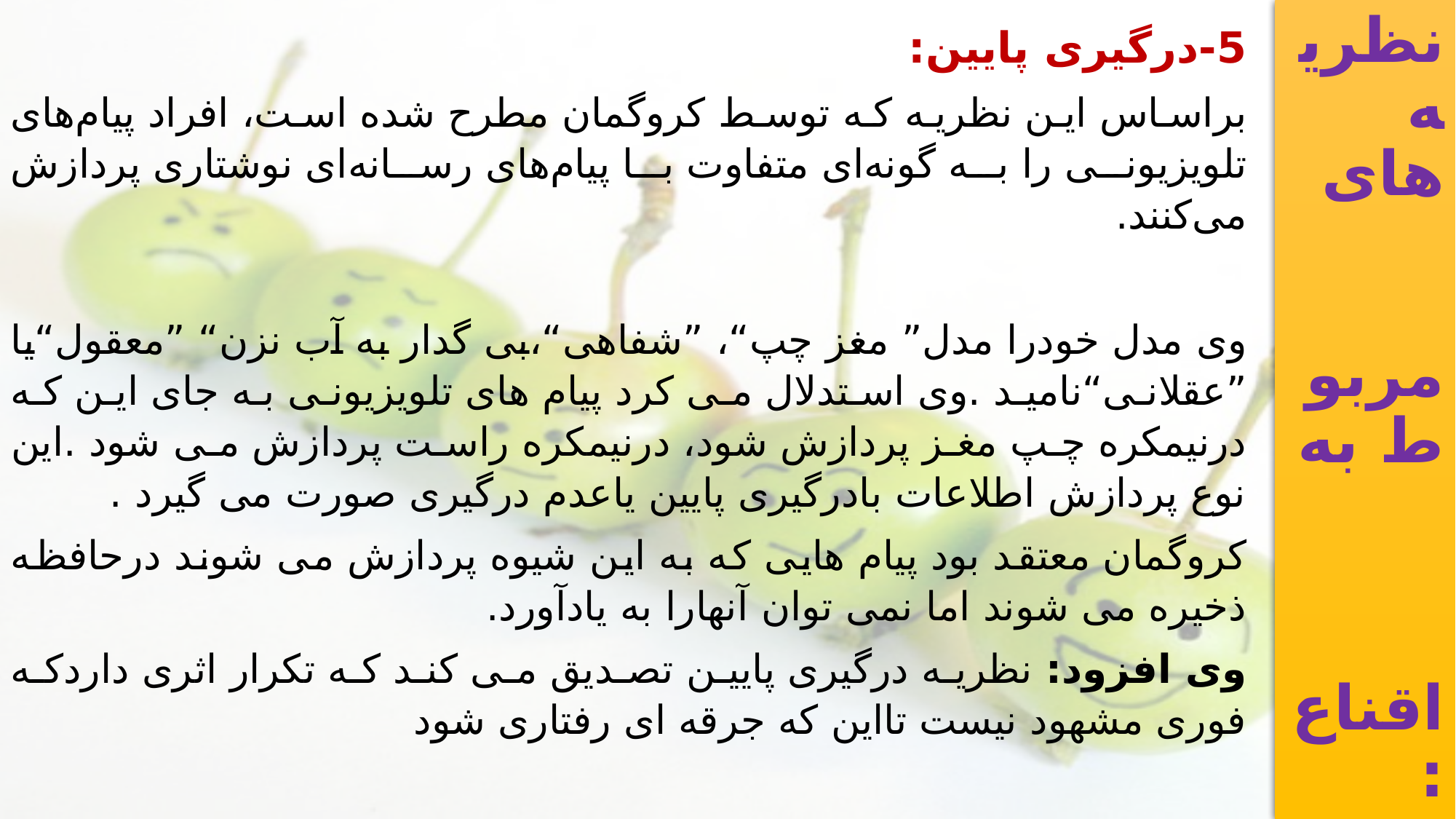

نظریه های
مربوط به
 اقناع:
5-درگیری پایین:
براساس این نظریه که توسط کروگمان مطرح شده است، افراد پیام‌های تلویزیونی را به گونه‌ای متفاوت با پیام‌های رسانه‌ای نوشتاری پردازش می‌کنند.

وی مدل خودرا مدل” مغز چپ“، ”شفاهی“،بی گدار به آب نزن“ ”معقول“یا ”عقلانی“نامید .وی استدلال می کرد پیام های تلویزیونی به جای این که درنیمکره چپ مغز پردازش شود، درنیمکره راست پردازش می شود .این نوع پردازش اطلاعات بادرگیری پایین یاعدم درگیری صورت می گیرد .
کروگمان معتقد بود پیام هایی که به این شیوه پردازش می شوند درحافظه ذخیره می شوند اما نمی توان آنهارا به یادآورد.
وی افزود: نظریه درگیری پایین تصدیق می کند که تکرار اثری داردکه فوری مشهود نیست تااین که جرقه ای رفتاری شود